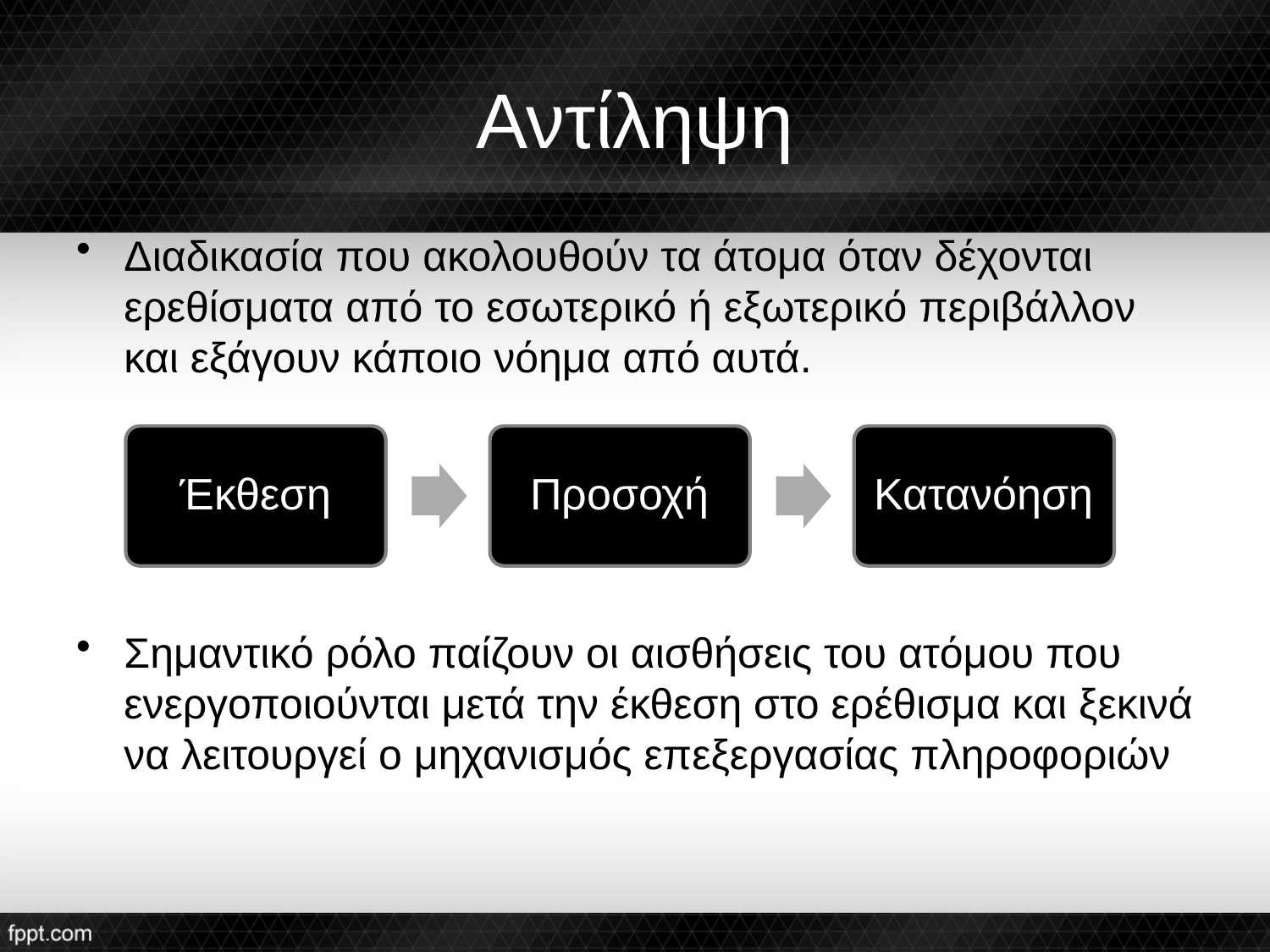

# Αντίληψη
Διαδικασία που ακολουθούν τα άτομα όταν δέχονται ερεθίσματα από το εσωτερικό ή εξωτερικό περιβάλλον και εξάγουν κάποιο νόημα από αυτά.

Σημαντικό ρόλο παίζουν οι αισθήσεις του ατόμου που ενεργοποιούνται μετά την έκθεση στο ερέθισμα και ξεκινά να λειτουργεί ο μηχανισμός επεξεργασίας πληροφοριών
Έκθεση

Προσοχή

Κατανόηση